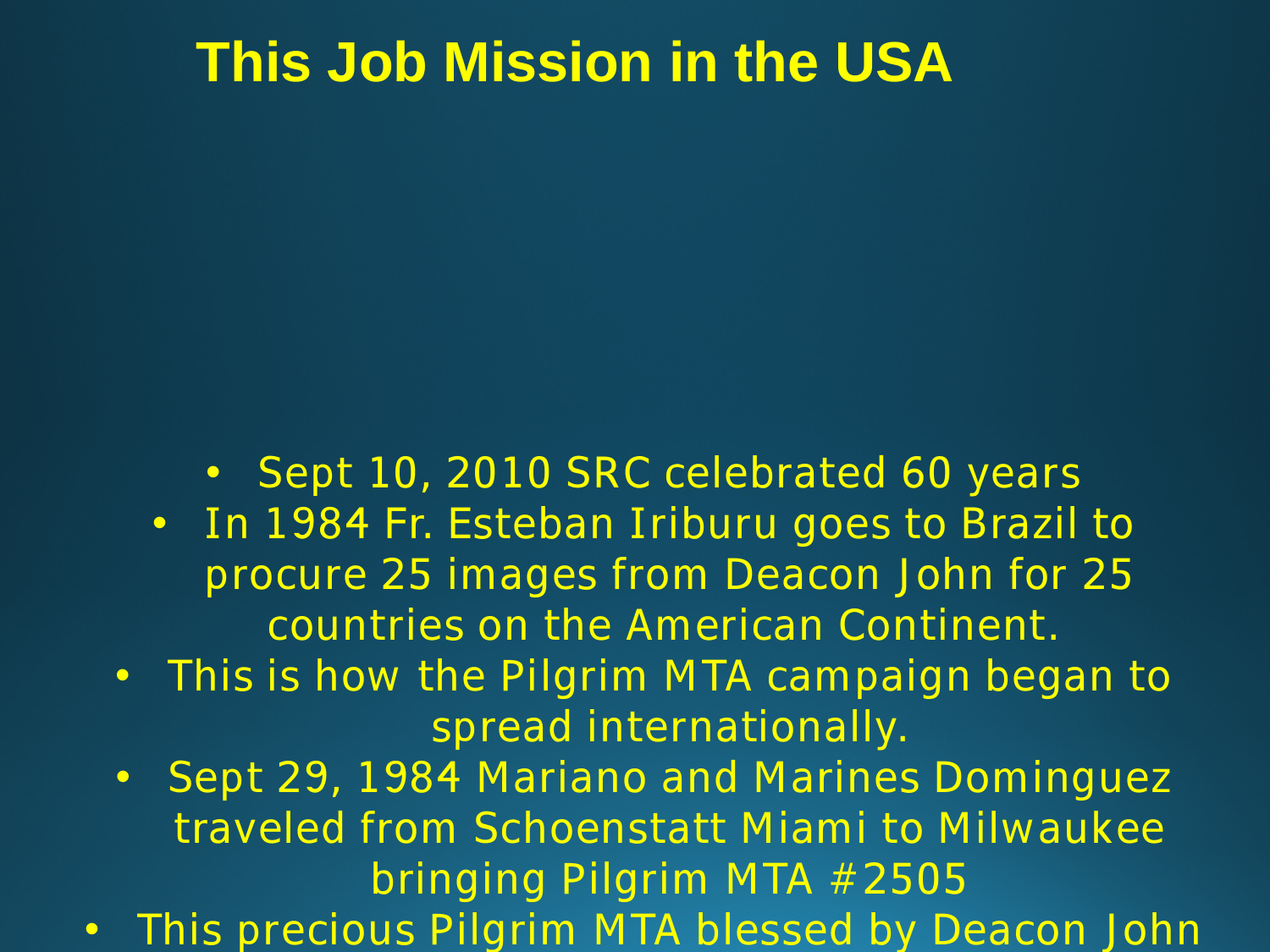

This Job Mission in the USA
Sept 10, 2010 SRC celebrated 60 years
In 1984 Fr. Esteban Iriburu goes to Brazil to procure 25 images from Deacon John for 25 countries on the American Continent.
This is how the Pilgrim MTA campaign began to spread internationally.
Sept 29, 1984 Mariano and Marines Dominguez traveled from Schoenstatt Miami to Milwaukee bringing Pilgrim MTA #2505
This precious Pilgrim MTA blessed by Deacon John for the USA found its way via the Sisters to Miguel and Sonia Crespo in Madison, Wi
Since 1994 this Pilgrim MTA is in permanent display in Madison, Wi.